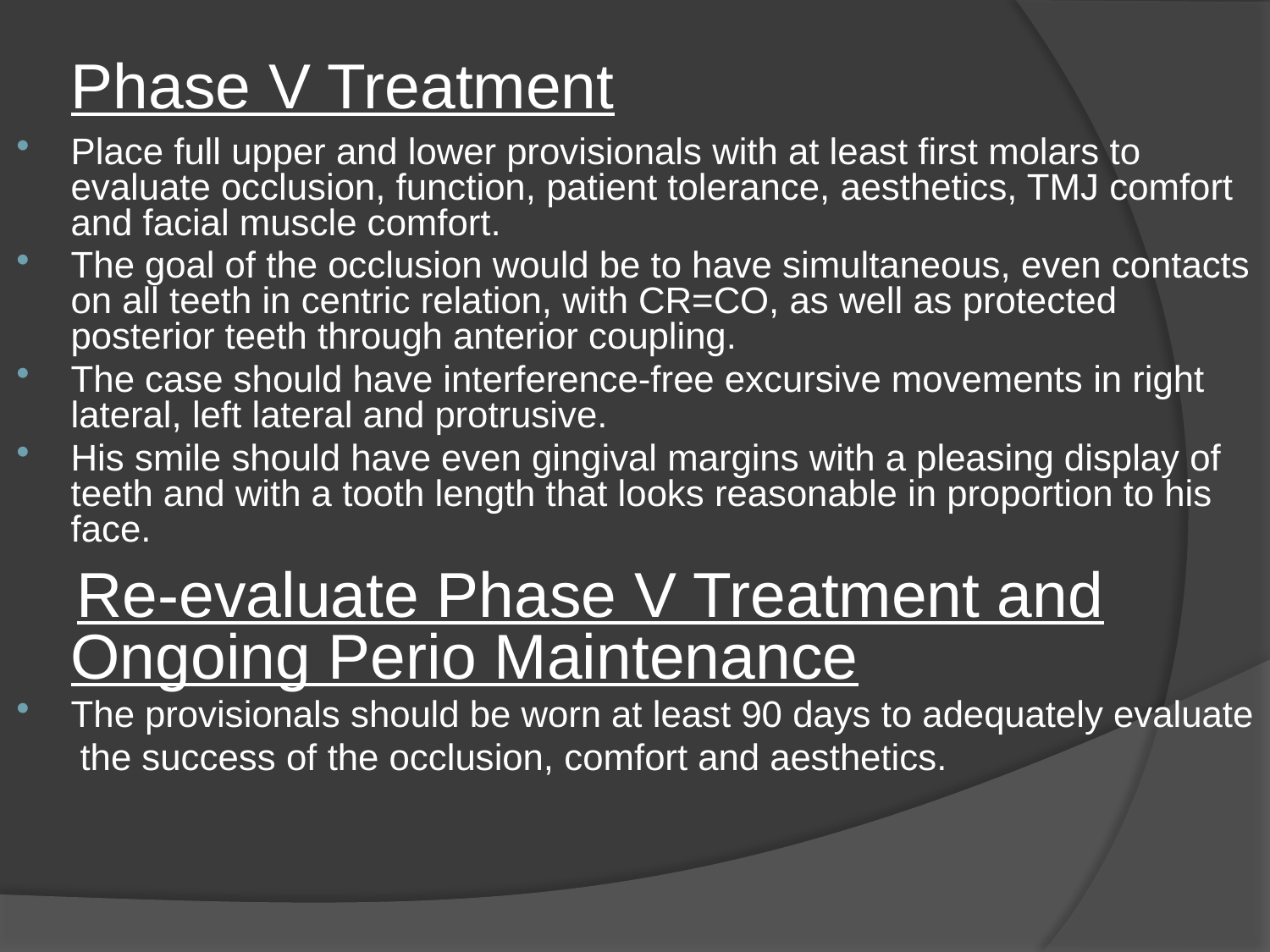

# Phase V Treatment
Place full upper and lower provisionals with at least first molars to evaluate occlusion, function, patient tolerance, aesthetics, TMJ comfort and facial muscle comfort.
The goal of the occlusion would be to have simultaneous, even contacts on all teeth in centric relation, with CR=CO, as well as protected posterior teeth through anterior coupling.
The case should have interference-free excursive movements in right lateral, left lateral and protrusive.
His smile should have even gingival margins with a pleasing display of teeth and with a tooth length that looks reasonable in proportion to his face.
   Re-evaluate Phase V Treatment and Ongoing Perio Maintenance
The provisionals should be worn at least 90 days to adequately evaluate
      the success of the occlusion, comfort and aesthetics.